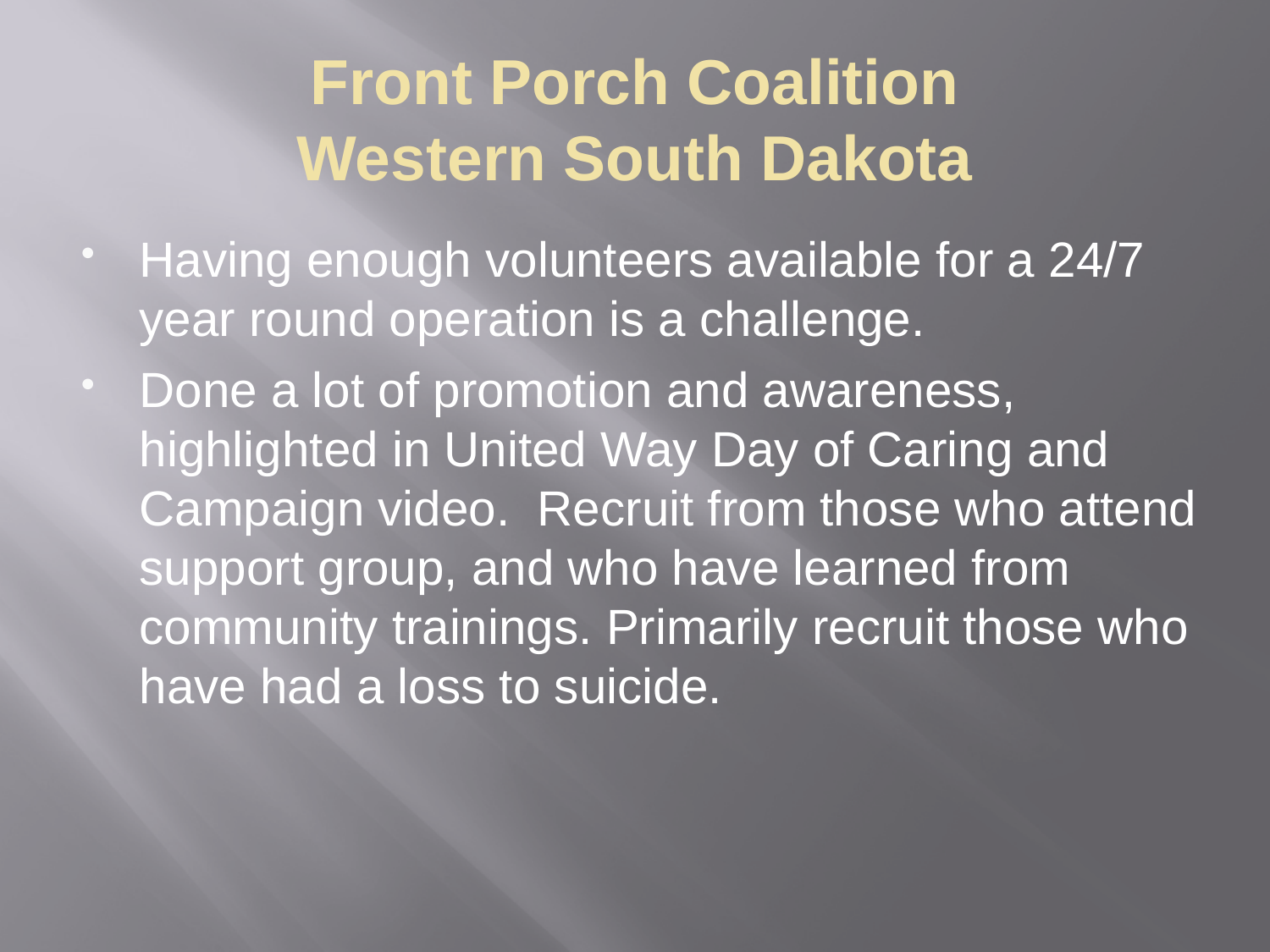

# Front Porch Coalition Western South Dakota
Having enough volunteers available for a 24/7 year round operation is a challenge.
Done a lot of promotion and awareness, highlighted in United Way Day of Caring and Campaign video.  Recruit from those who attend support group, and who have learned from community trainings. Primarily recruit those who have had a loss to suicide.